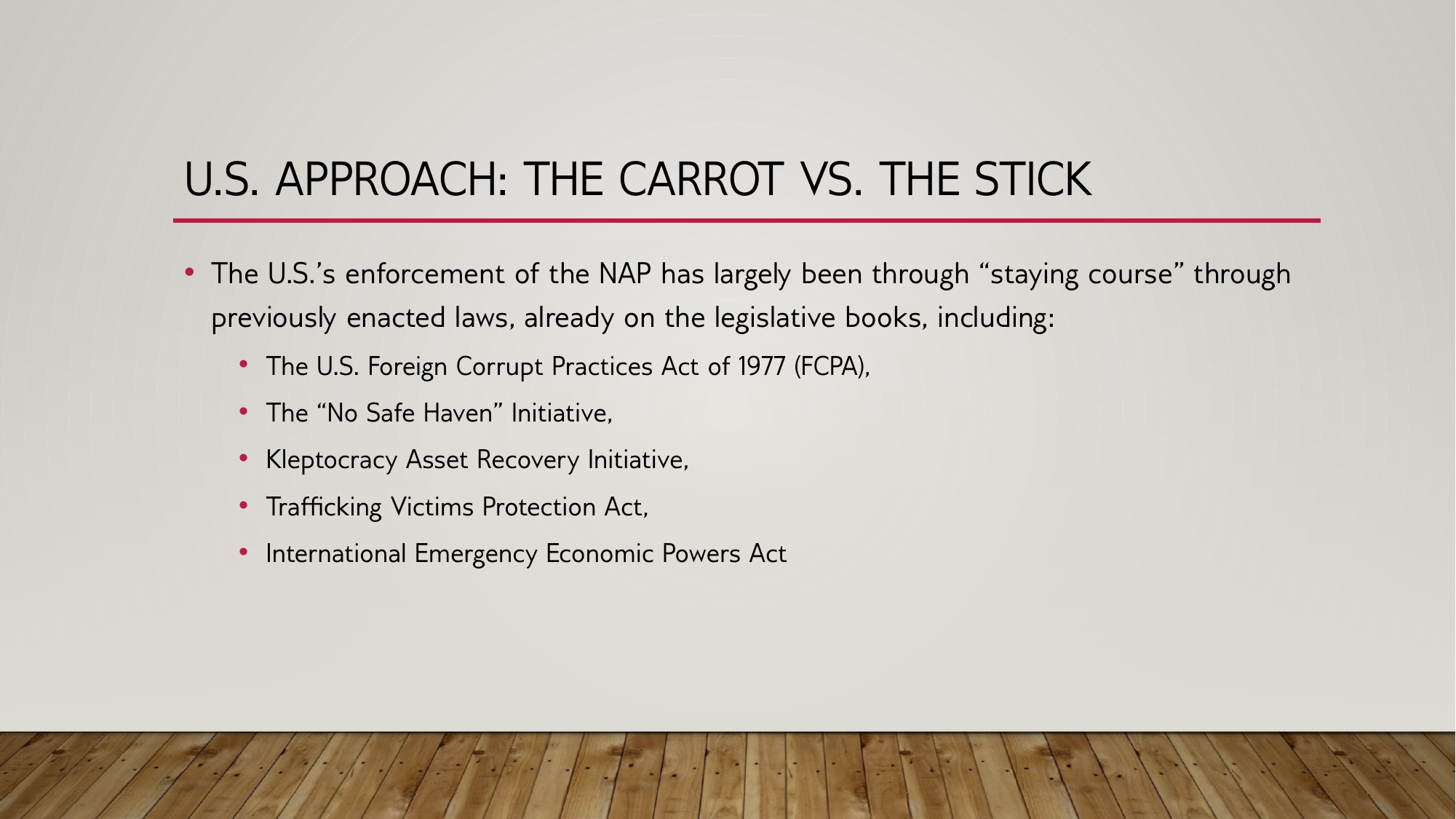

# U.S. Approach: The Carrot vs. The Stick
The U.S.’s enforcement of the NAP has largely been through “staying course” through previously enacted laws, already on the legislative books, including:
The U.S. Foreign Corrupt Practices Act of 1977 (FCPA),
The “No Safe Haven” Initiative,
Kleptocracy Asset Recovery Initiative,
Trafficking Victims Protection Act,
International Emergency Economic Powers Act